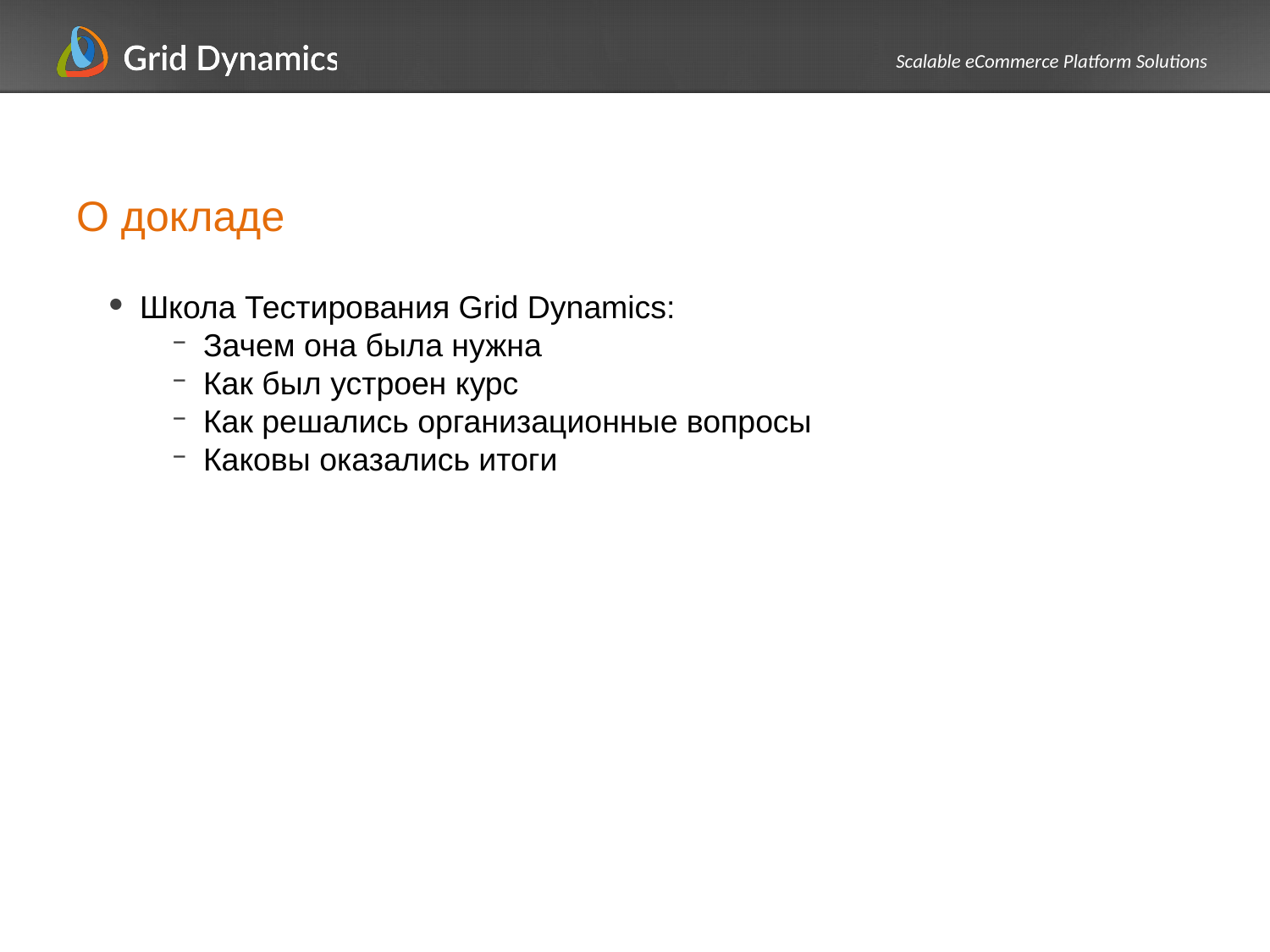

# О докладе
Школа Тестирования Grid Dynamics:
Зачем она была нужна
Как был устроен курс
Как решались организационные вопросы
Каковы оказались итоги